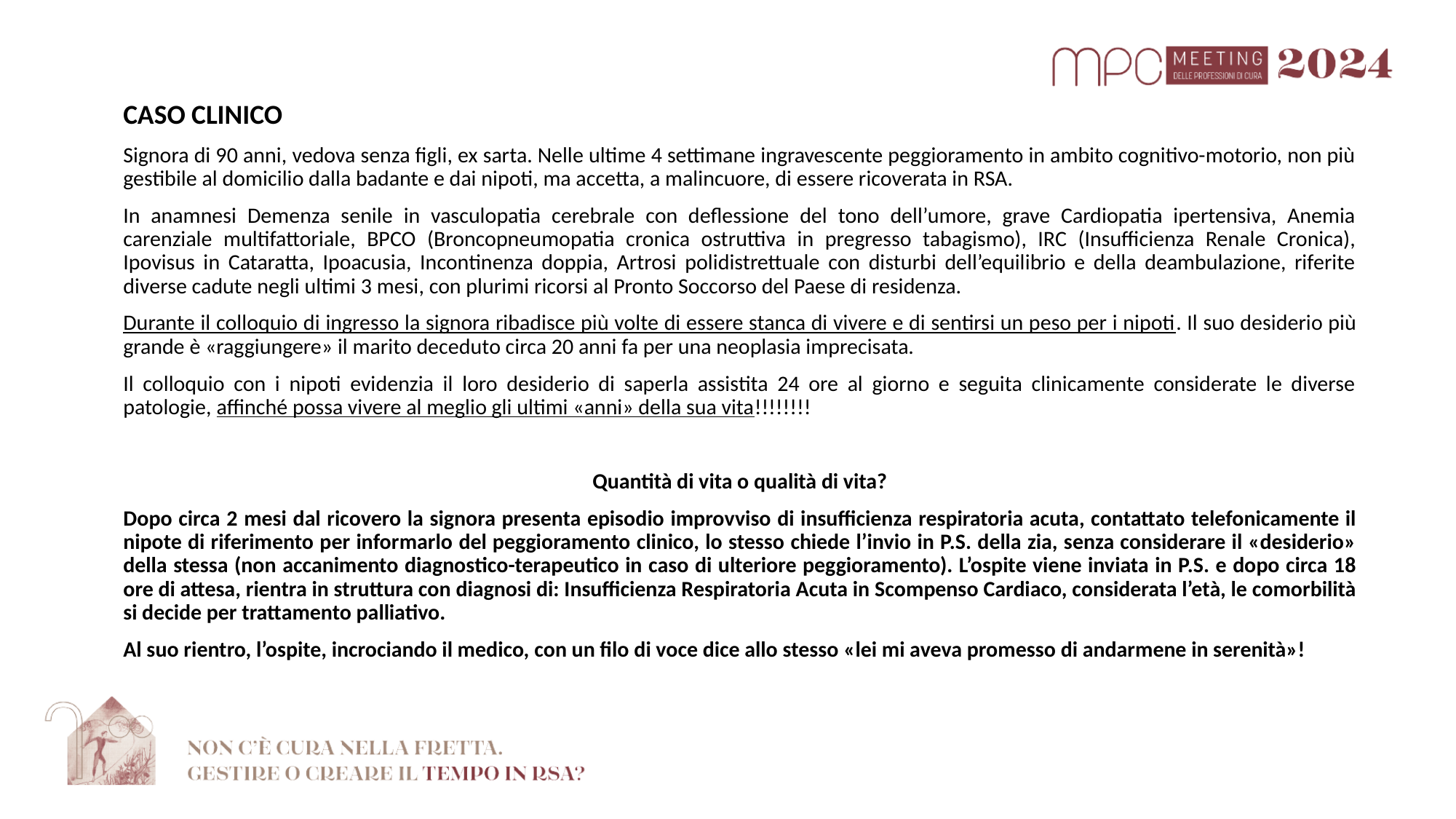

CASO CLINICO
Signora di 90 anni, vedova senza figli, ex sarta. Nelle ultime 4 settimane ingravescente peggioramento in ambito cognitivo-motorio, non più gestibile al domicilio dalla badante e dai nipoti, ma accetta, a malincuore, di essere ricoverata in RSA.
In anamnesi Demenza senile in vasculopatia cerebrale con deflessione del tono dell’umore, grave Cardiopatia ipertensiva, Anemia carenziale multifattoriale, BPCO (Broncopneumopatia cronica ostruttiva in pregresso tabagismo), IRC (Insufficienza Renale Cronica), Ipovisus in Cataratta, Ipoacusia, Incontinenza doppia, Artrosi polidistrettuale con disturbi dell’equilibrio e della deambulazione, riferite diverse cadute negli ultimi 3 mesi, con plurimi ricorsi al Pronto Soccorso del Paese di residenza.
Durante il colloquio di ingresso la signora ribadisce più volte di essere stanca di vivere e di sentirsi un peso per i nipoti. Il suo desiderio più grande è «raggiungere» il marito deceduto circa 20 anni fa per una neoplasia imprecisata.
Il colloquio con i nipoti evidenzia il loro desiderio di saperla assistita 24 ore al giorno e seguita clinicamente considerate le diverse patologie, affinché possa vivere al meglio gli ultimi «anni» della sua vita!!!!!!!!

Quantità di vita o qualità di vita?
Dopo circa 2 mesi dal ricovero la signora presenta episodio improvviso di insufficienza respiratoria acuta, contattato telefonicamente il nipote di riferimento per informarlo del peggioramento clinico, lo stesso chiede l’invio in P.S. della zia, senza considerare il «desiderio» della stessa (non accanimento diagnostico-terapeutico in caso di ulteriore peggioramento). L’ospite viene inviata in P.S. e dopo circa 18 ore di attesa, rientra in struttura con diagnosi di: Insufficienza Respiratoria Acuta in Scompenso Cardiaco, considerata l’età, le comorbilità si decide per trattamento palliativo.
Al suo rientro, l’ospite, incrociando il medico, con un filo di voce dice allo stesso «lei mi aveva promesso di andarmene in serenità»!